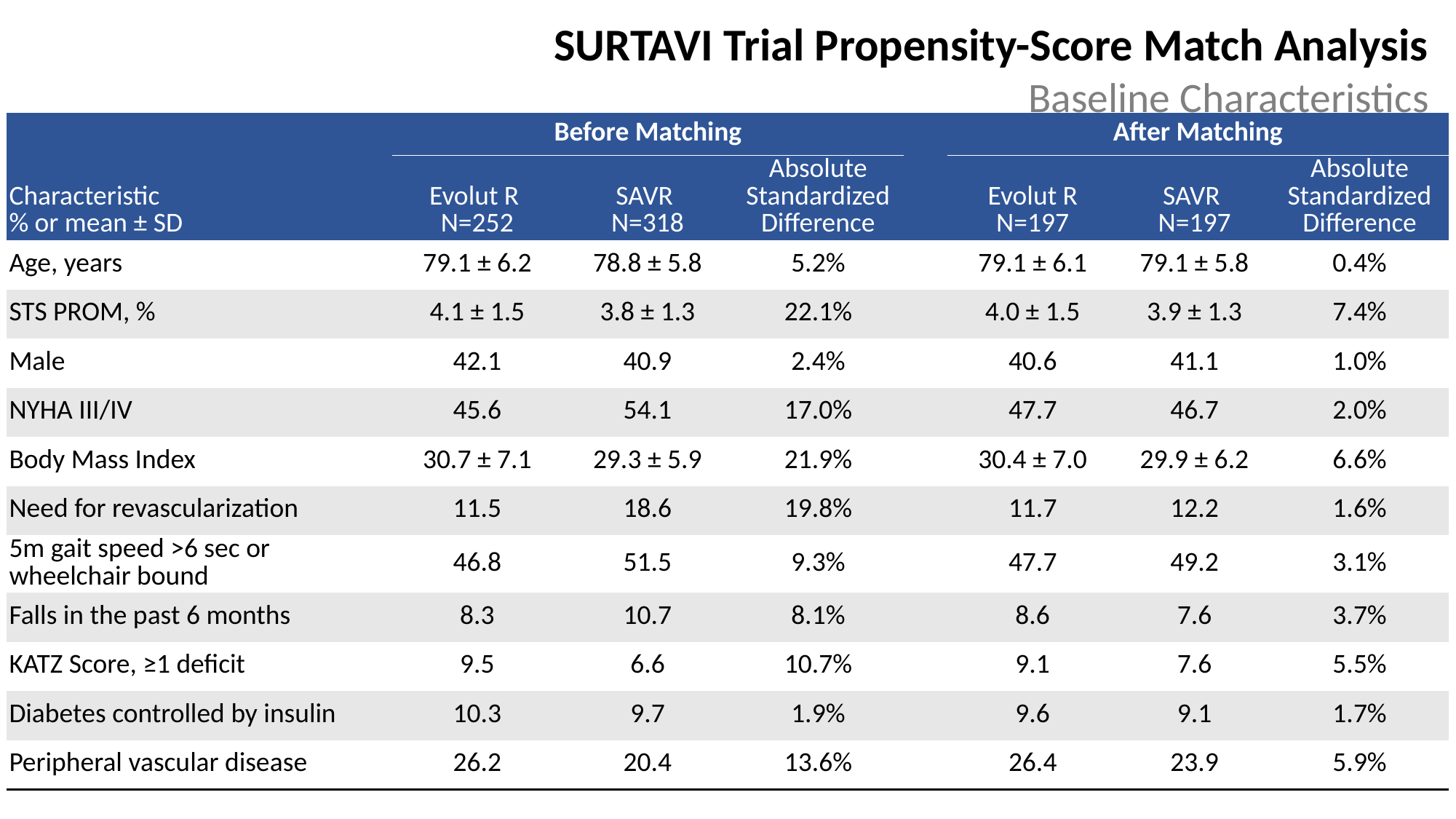

SURTAVI Trial Propensity-Score Match Analysis
Baseline Characteristics
|  | Before Matching |  |  |  | After Matching |  |  |
| --- | --- | --- | --- | --- | --- | --- | --- |
| Characteristic % or mean ± SD | Evolut R N=252 | SAVR N=318 | Absolute Standardized Difference |  | Evolut R N=197 | SAVR N=197 | Absolute Standardized Difference |
| Age, years | 79.1 ± 6.2 | 78.8 ± 5.8 | 5.2% |  | 79.1 ± 6.1 | 79.1 ± 5.8 | 0.4% |
| STS PROM, % | 4.1 ± 1.5 | 3.8 ± 1.3 | 22.1% |  | 4.0 ± 1.5 | 3.9 ± 1.3 | 7.4% |
| Male | 42.1 | 40.9 | 2.4% |  | 40.6 | 41.1 | 1.0% |
| NYHA III/IV | 45.6 | 54.1 | 17.0% |  | 47.7 | 46.7 | 2.0% |
| Body Mass Index | 30.7 ± 7.1 | 29.3 ± 5.9 | 21.9% |  | 30.4 ± 7.0 | 29.9 ± 6.2 | 6.6% |
| Need for revascularization | 11.5 | 18.6 | 19.8% |  | 11.7 | 12.2 | 1.6% |
| 5m gait speed >6 sec or wheelchair bound | 46.8 | 51.5 | 9.3% |  | 47.7 | 49.2 | 3.1% |
| Falls in the past 6 months | 8.3 | 10.7 | 8.1% |  | 8.6 | 7.6 | 3.7% |
| KATZ Score, ≥1 deficit | 9.5 | 6.6 | 10.7% |  | 9.1 | 7.6 | 5.5% |
| Diabetes controlled by insulin | 10.3 | 9.7 | 1.9% |  | 9.6 | 9.1 | 1.7% |
| Peripheral vascular disease | 26.2 | 20.4 | 13.6% |  | 26.4 | 23.9 | 5.9% |